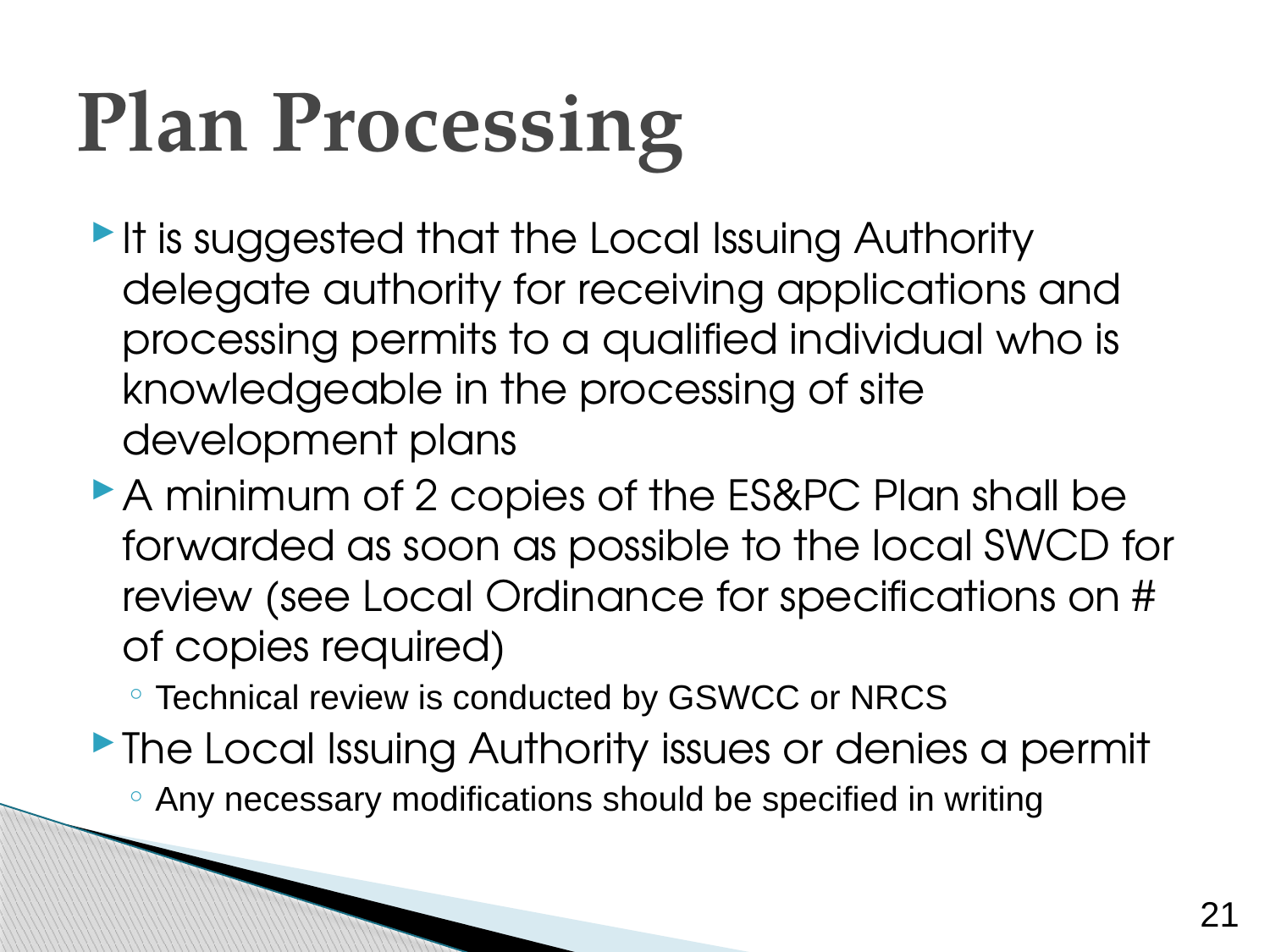

# Plan Processing
It is suggested that the Local Issuing Authority delegate authority for receiving applications and processing permits to a qualified individual who is knowledgeable in the processing of site development plans
A minimum of 2 copies of the ES&PC Plan shall be forwarded as soon as possible to the local SWCD for review (see Local Ordinance for specifications on # of copies required)
Technical review is conducted by GSWCC or NRCS
The Local Issuing Authority issues or denies a permit
Any necessary modifications should be specified in writing
21